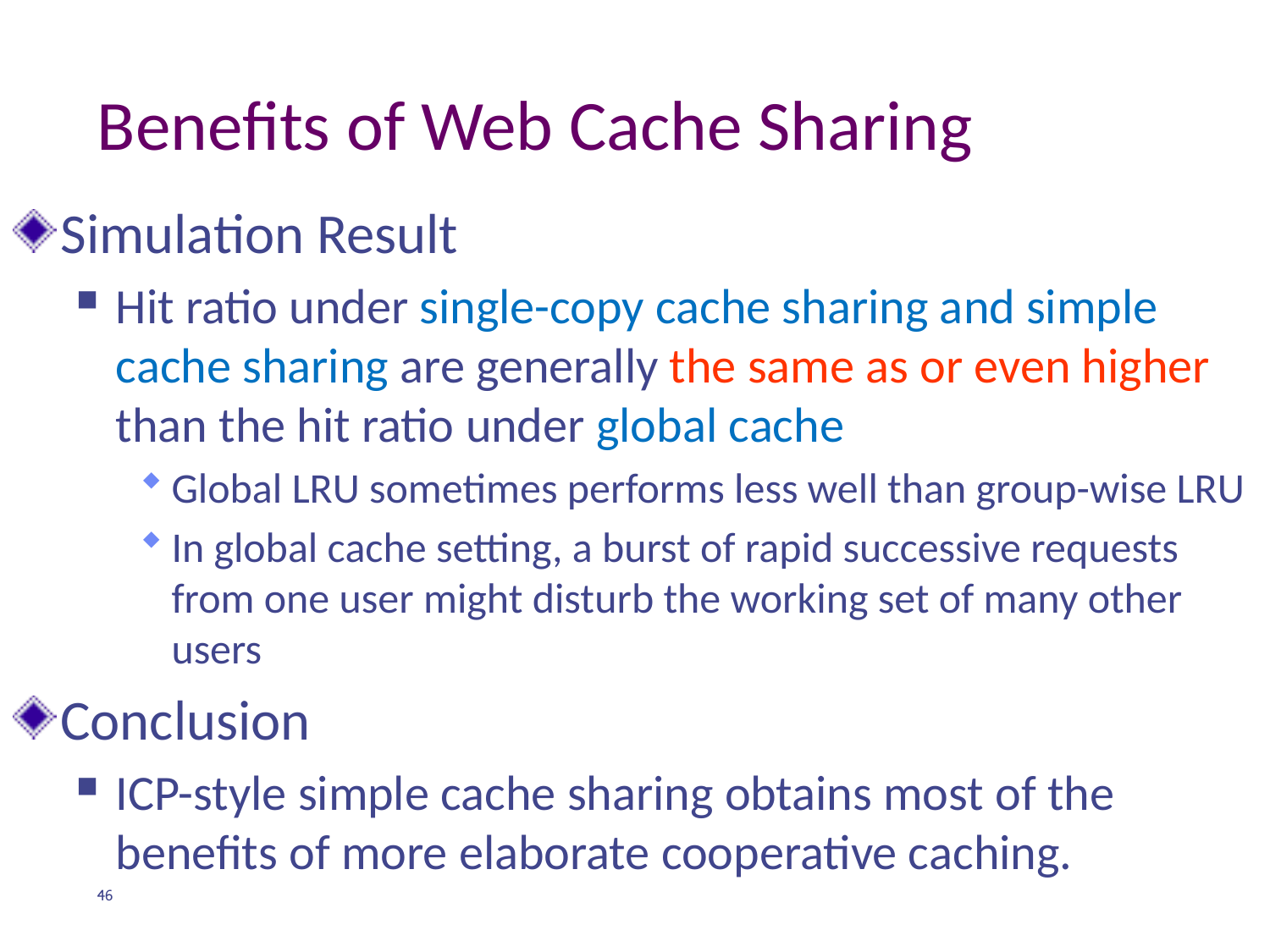

# Benefits of Web Cache Sharing
Simulation Result
Hit ratio under single-copy cache sharing and simple cache sharing are generally the same as or even higher than the hit ratio under global cache
Global LRU sometimes performs less well than group-wise LRU
In global cache setting, a burst of rapid successive requests from one user might disturb the working set of many other users
Conclusion
ICP-style simple cache sharing obtains most of the benefits of more elaborate cooperative caching.

46